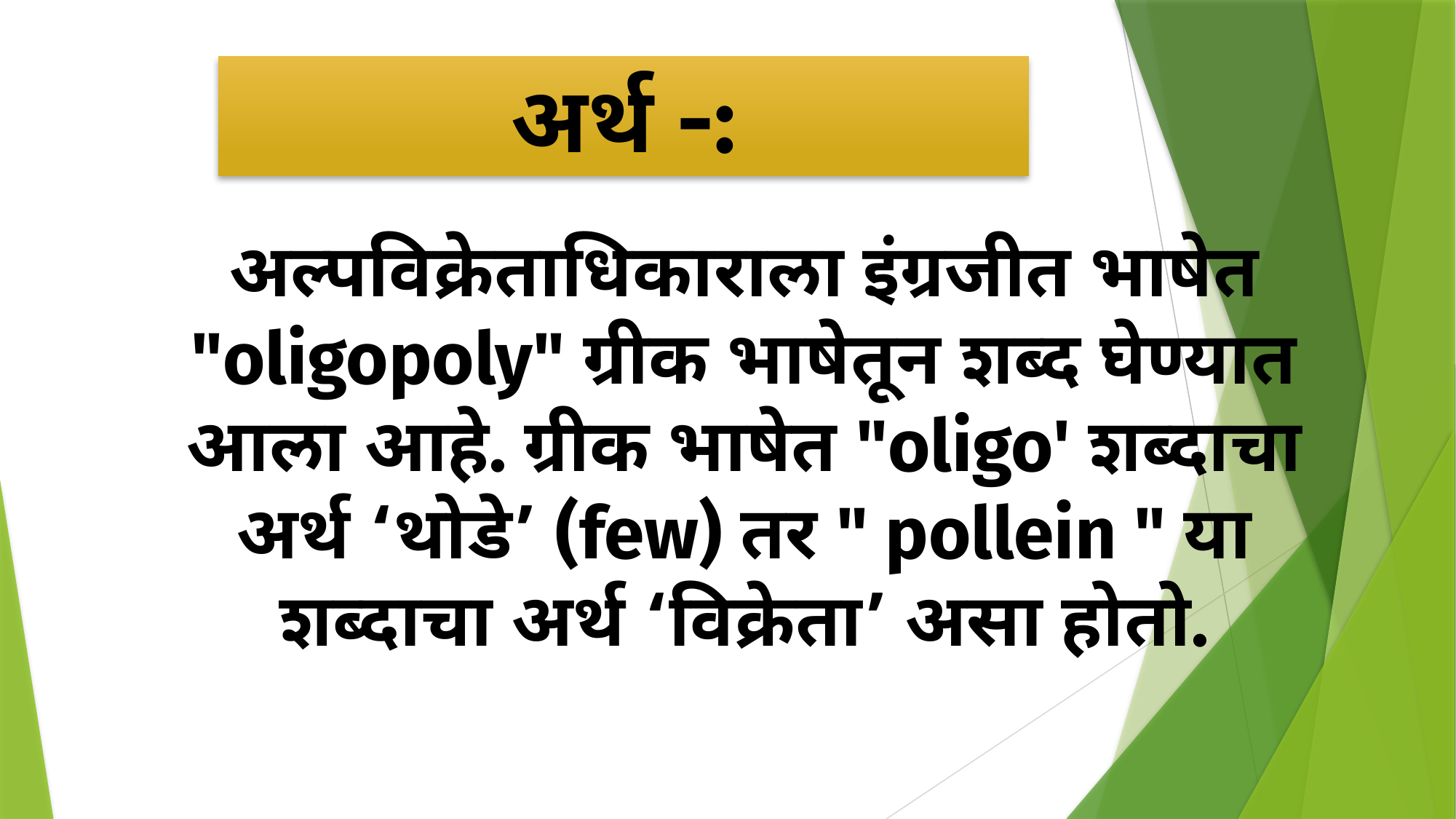

अर्थ -:
अल्पविक्रेताधिकाराला इंग्रजीत भाषेत "oligopoly" ग्रीक भाषेतून शब्द घेण्यात आला आहे. ग्रीक भाषेत "oligo' शब्दाचा अर्थ ‘थोडे’ (few) तर " pollein " या शब्दाचा अर्थ ‘विक्रेता’ असा होतो.